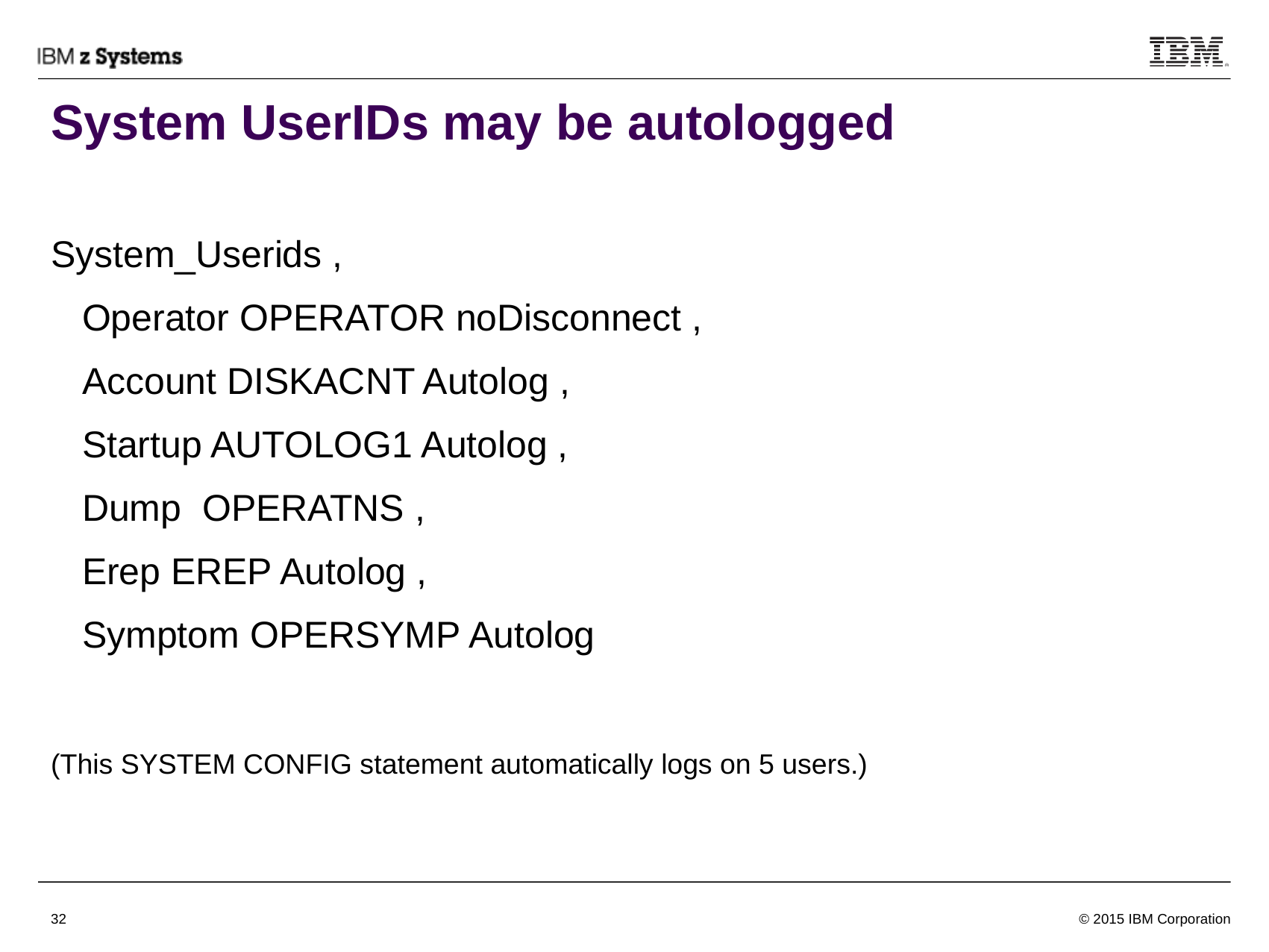

# System UserIDs may be autologged
System_Userids ,
   Operator OPERATOR noDisconnect ,
   Account DISKACNT Autolog ,
   Startup AUTOLOG1 Autolog ,
   Dump  OPERATNS ,
   Erep EREP Autolog ,
   Symptom OPERSYMP Autolog

(This SYSTEM CONFIG statement automatically logs on 5 users.)